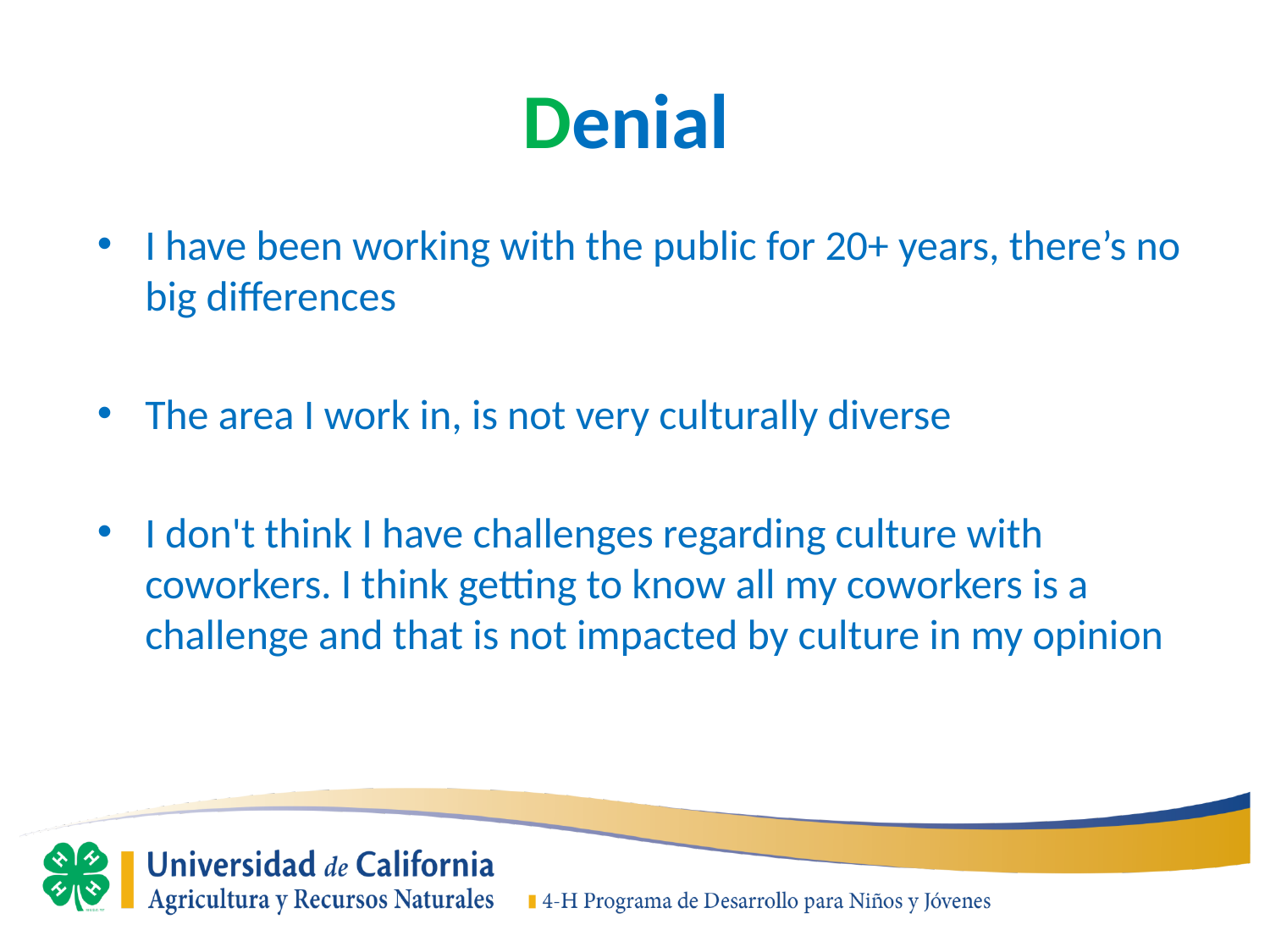

# Denial

I have been working with the public for 20+ years, there’s no big differences

The area I work in, is not very culturally diverse

I don't think I have challenges regarding culture with coworkers. I think getting to know all my coworkers is a  challenge and that is not impacted by culture in my opinion